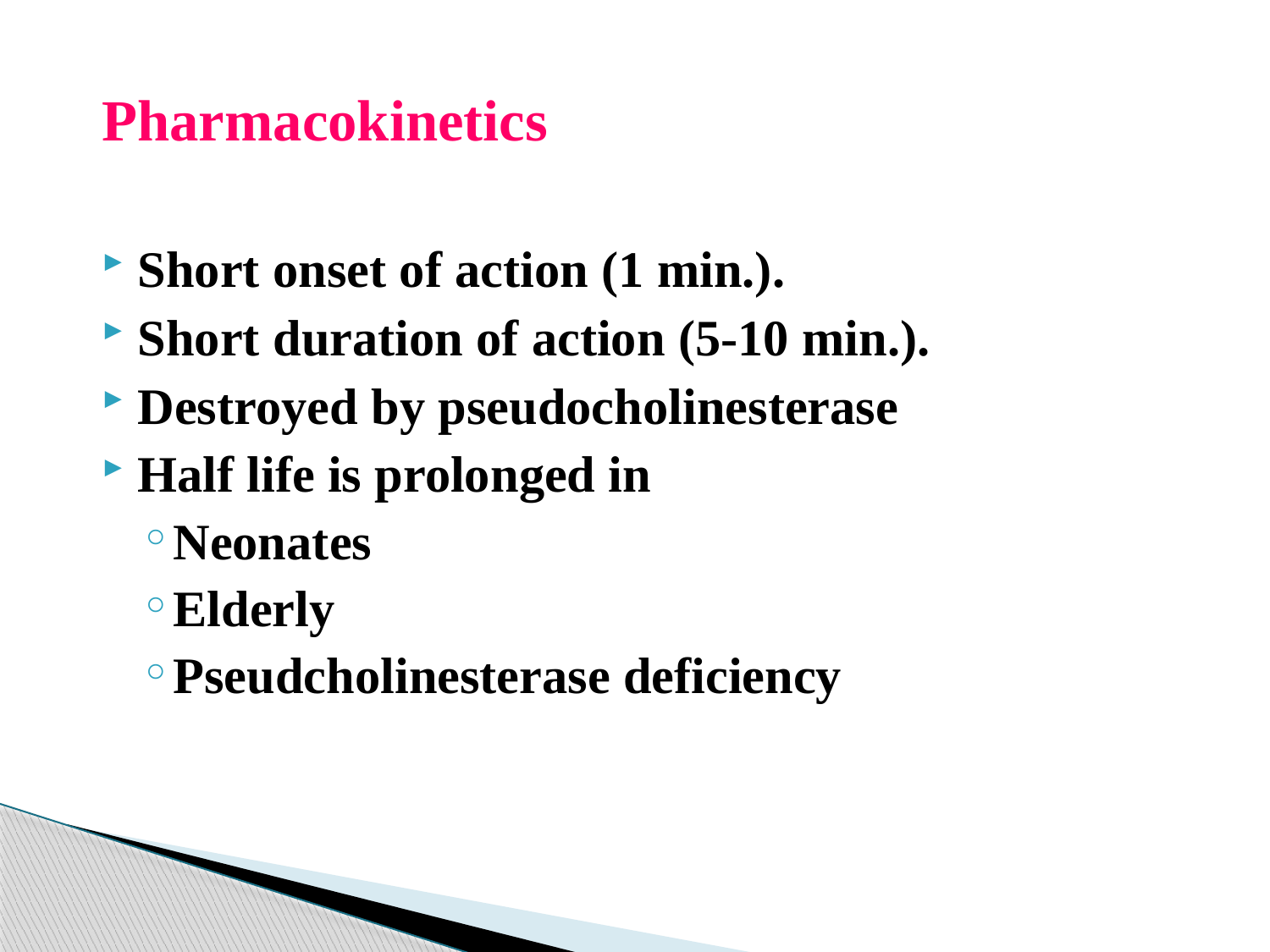

Pharmacokinetics

Short onset of action (1 min.).
Short duration of action (5-10 min.).
Destroyed by pseudocholinesterase
Half life is prolonged in
Neonates
Elderly
Pseudcholinesterase deficiency